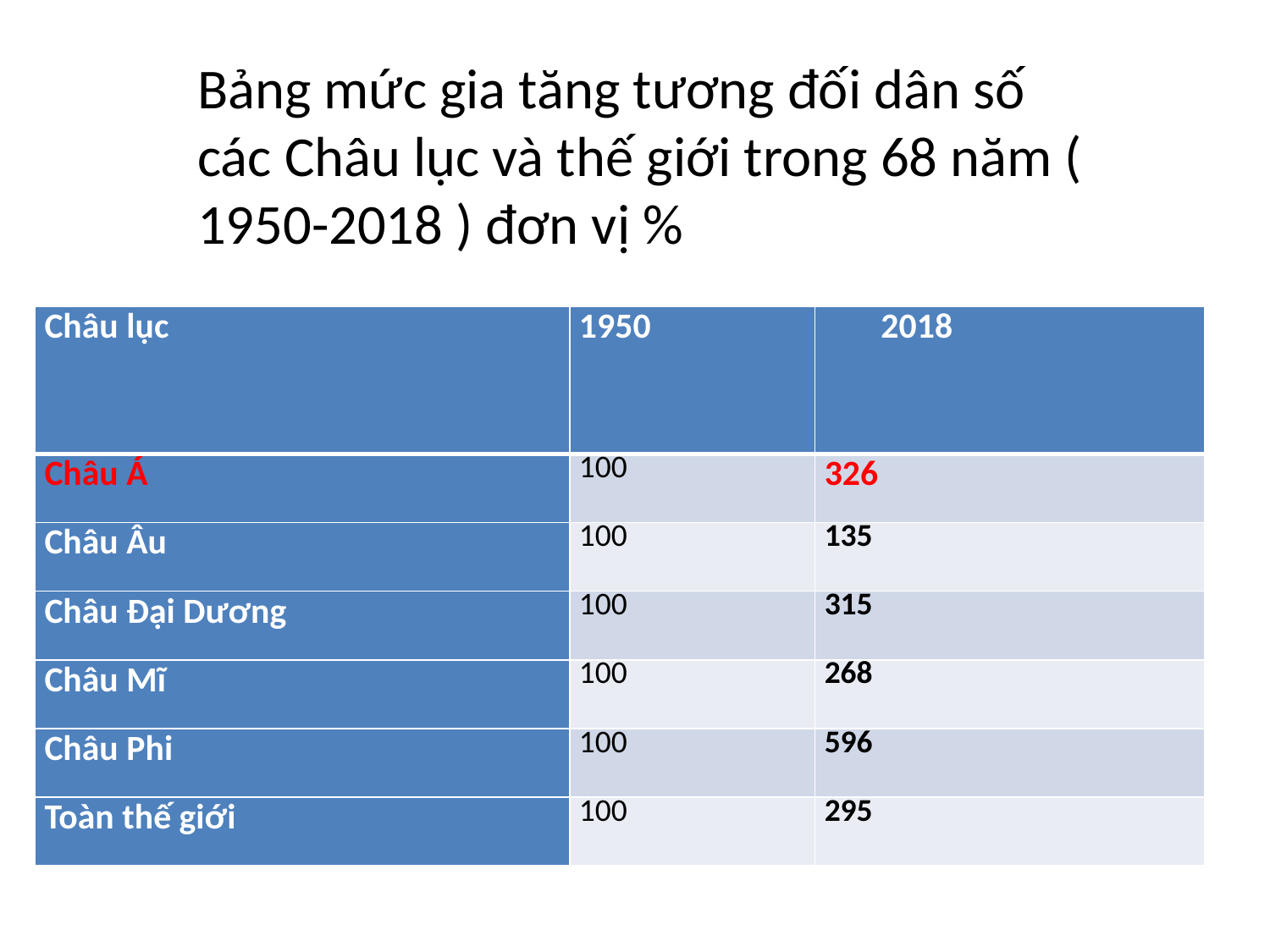

Bảng mức gia tăng tương đối dân số các Châu lục và thế giới trong 68 năm ( 1950-2018 ) đơn vị %
| Châu lục | 1950 | 2018 |
| --- | --- | --- |
| Châu Á | 100 | 326 |
| Châu Âu | 100 | 135 |
| Châu Đại Dương | 100 | 315 |
| Châu Mĩ | 100 | 268 |
| Châu Phi | 100 | 596 |
| Toàn thế giới | 100 | 295 |